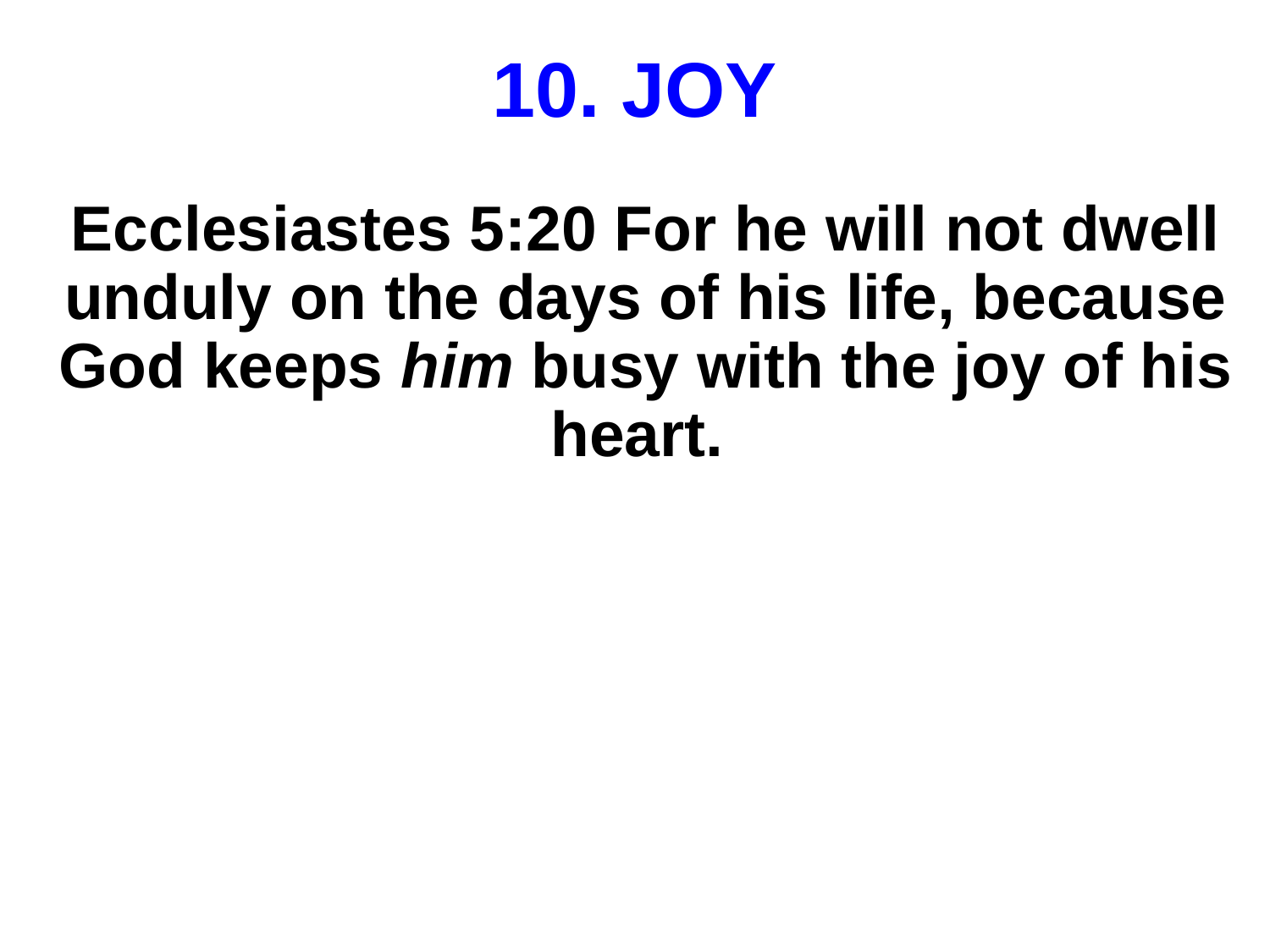

# 10. JOY
Ecclesiastes 5:20 For he will not dwell unduly on the days of his life, because God keeps him busy with the joy of his heart.